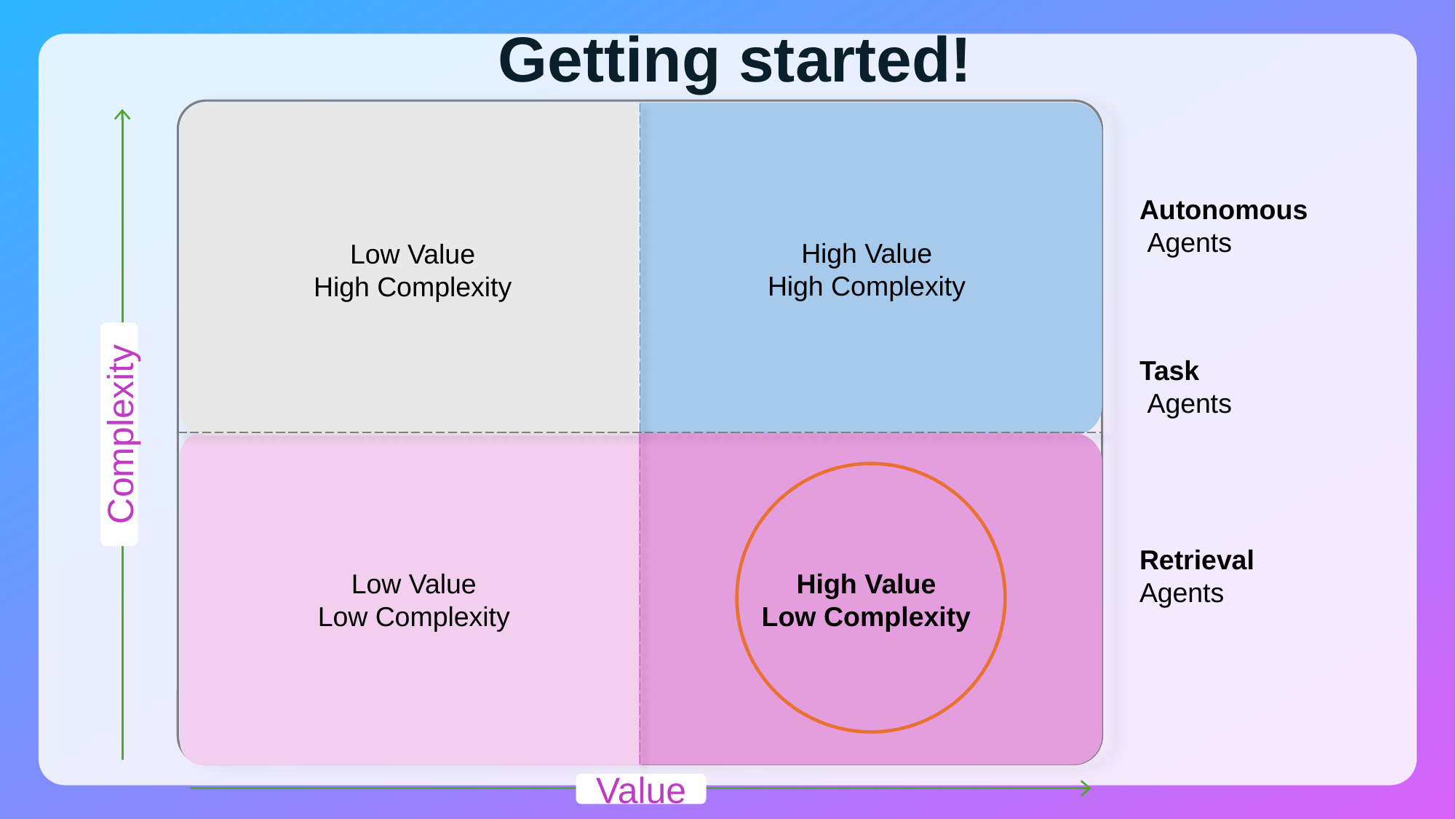

Getting started!
High Value
High Complexity
Low Value
High Complexity

Autonomous
 Agents
Task
 Agents
High Value
Low Complexity
Low Value
Low Complexity
Complexity

Retrieval Agents
Value